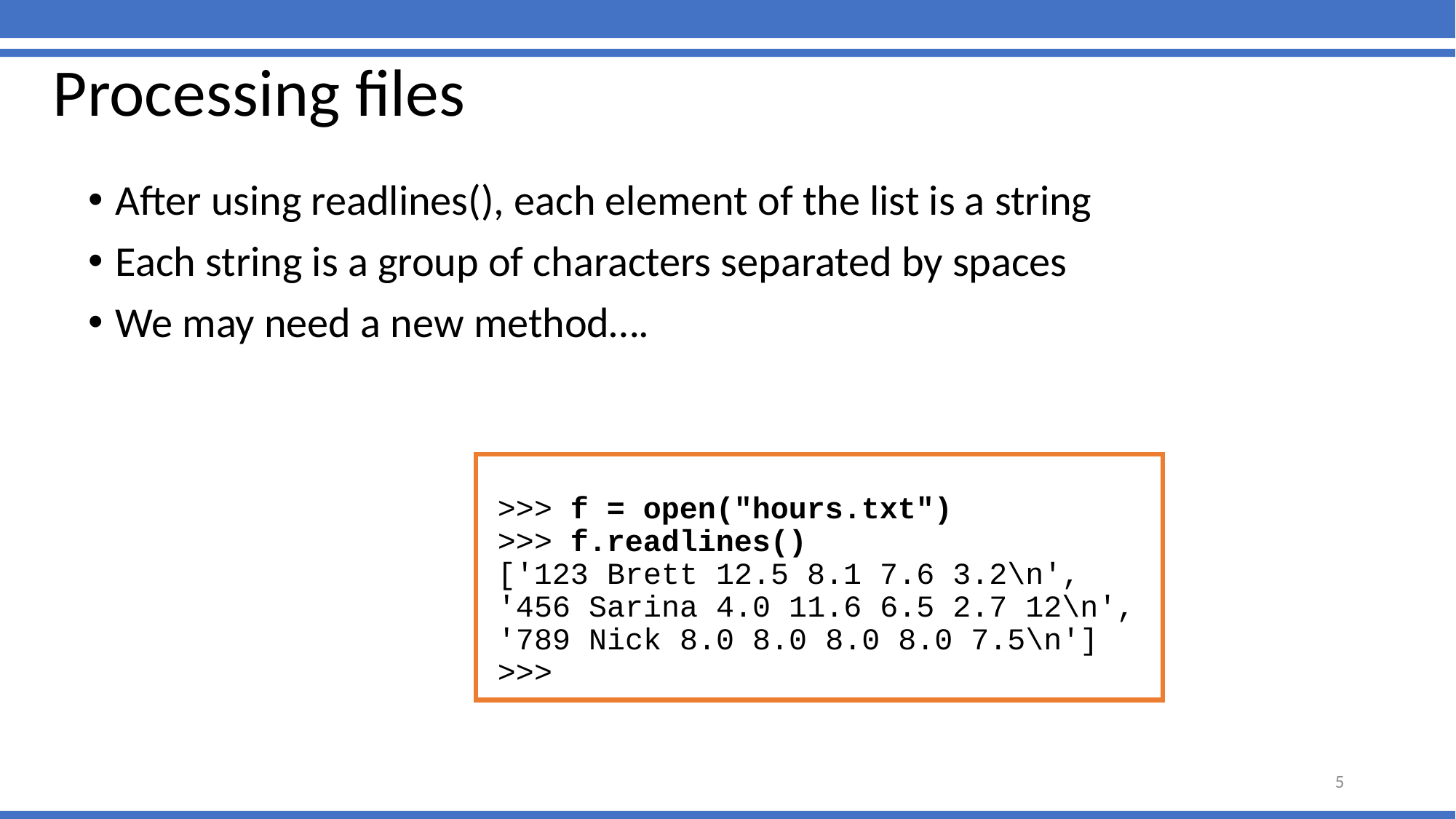

# Processing files

After using readlines(), each element of the list is a string
Each string is a group of characters separated by spaces
We may need a new method….

>>> f = open("hours.txt")
>>> f.readlines()
['123 Brett 12.5 8.1 7.6 3.2\n',
'456 Sarina 4.0 11.6 6.5 2.7 12\n',
'789 Nick 8.0 8.0 8.0 8.0 7.5\n']
>>>
5